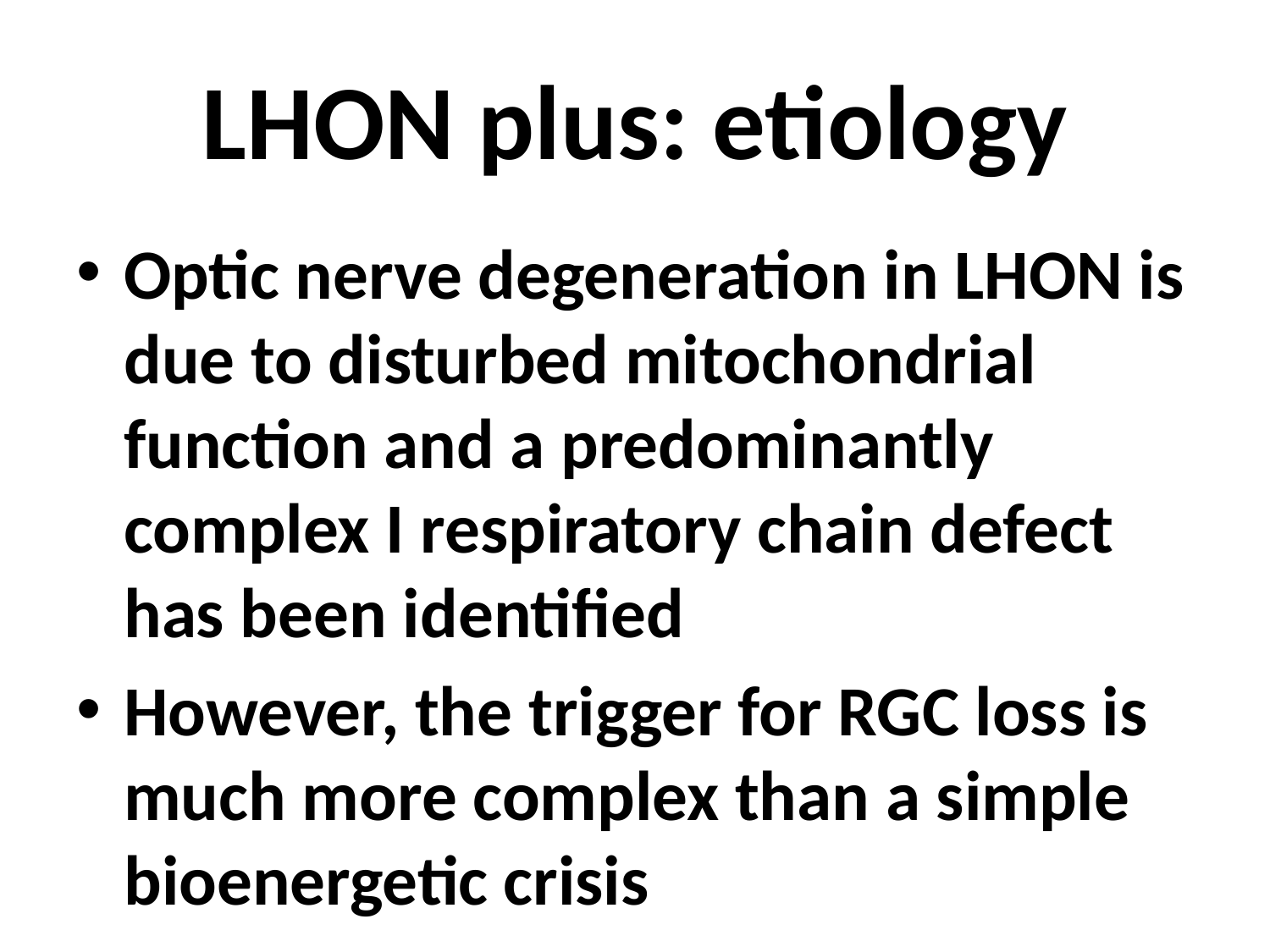

# LHON plus: etiology
Optic nerve degeneration in LHON is due to disturbed mitochondrial function and a predominantly complex I respiratory chain defect has been identified
However, the trigger for RGC loss is much more complex than a simple bioenergetic crisis